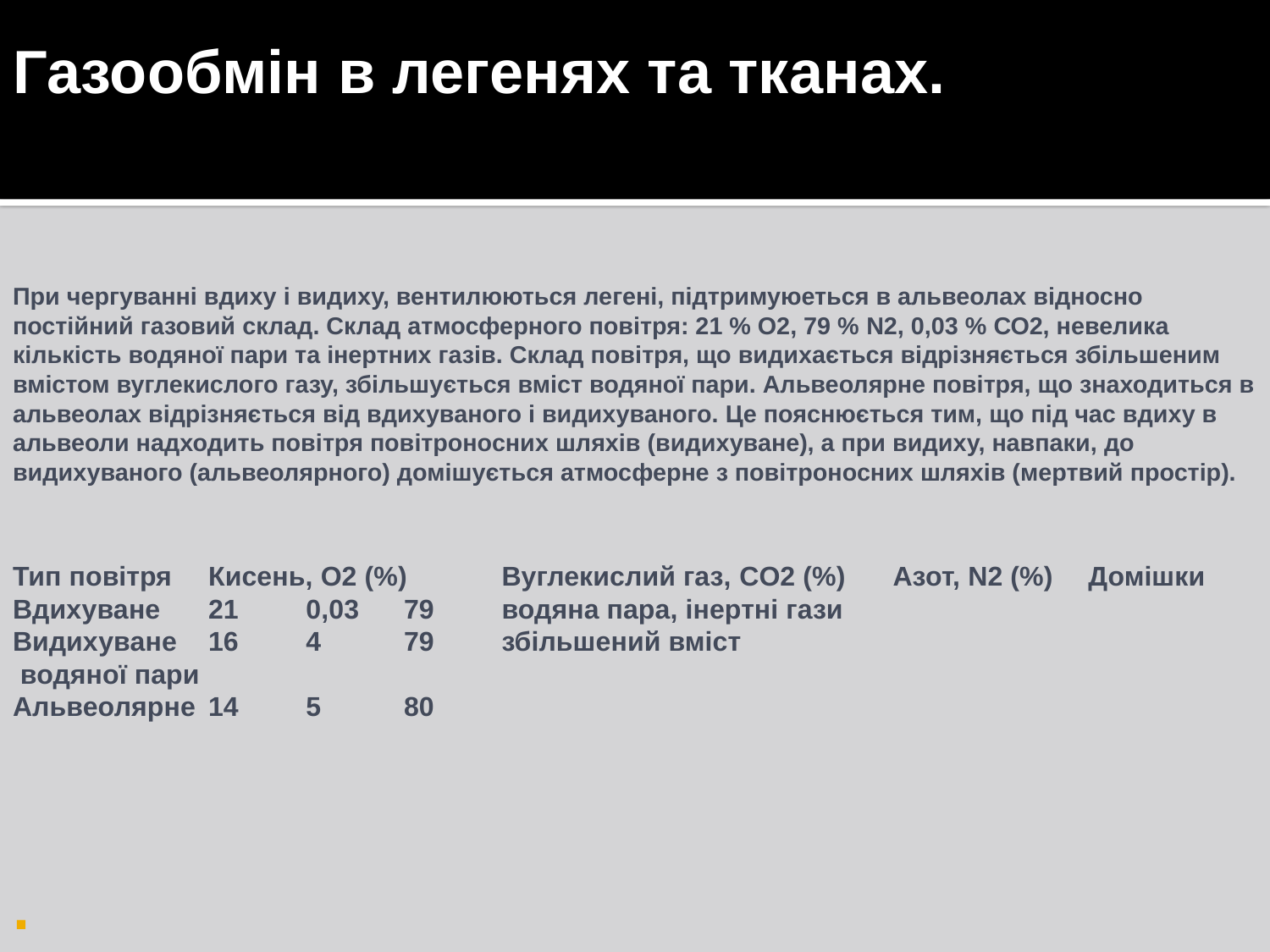

# Газообмін в легенях та тканах. При чергуванні вдиху і видиху, вентилюються легені, підтримуюеться в альвеолах відносно постійний газовий склад. Склад атмосферного повітря: 21 % О2, 79 % N2, 0,03 % СО2, невелика кількість водяної пари та інертних газів. Склад повітря, що видихається відрізняється збільшеним вмістом вуглекислого газу, збільшується вміст водяної пари. Альвеолярне повітря, що знаходиться в альвеолах відрізняється від вдихуваного і видихуваного. Це пояснюється тим, що під час вдиху в альвеоли надходить повітря повітроносних шляхів (видихуване), а при видиху, навпаки, до видихуваного (альвеолярного) домішується атмосферне з повітроносних шляхів (мертвий простір). Тип повітря	Кисень, O2 (%)	Вуглекислий газ, CO2 (%)	Азот, N2 (%)	Домішки Вдихуване	21	0,03	79	водяна пара, інертні гази Видихуване	16	4	79	збільшений вміст водяної пари Альвеолярне	14	5	80 .